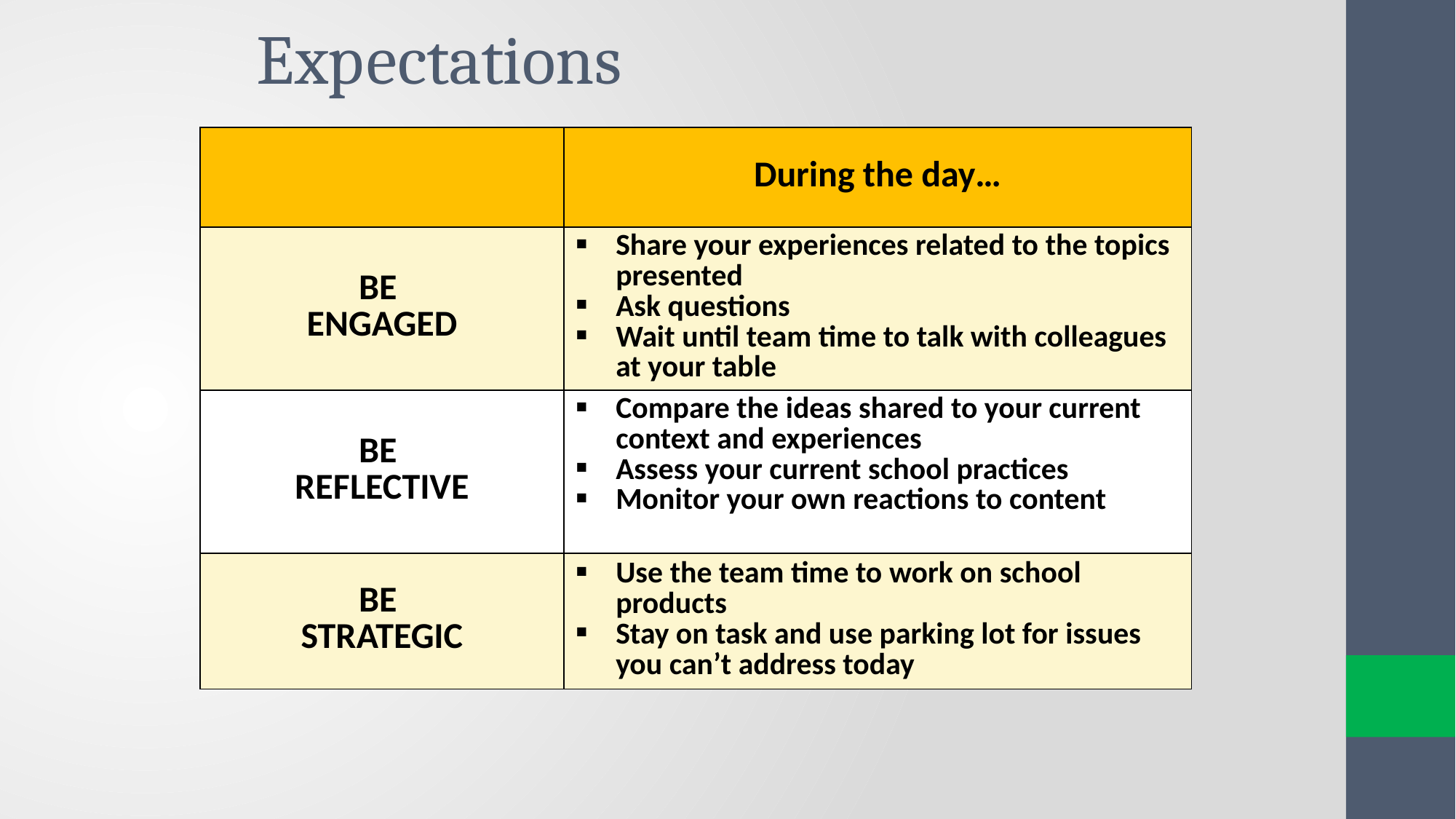

# Expectations
|  | During the day… |
| --- | --- |
| BE ENGAGED | Share your experiences related to the topics presented Ask questions Wait until team time to talk with colleagues at your table |
| BE REFLECTIVE | Compare the ideas shared to your current context and experiences Assess your current school practices Monitor your own reactions to content |
| BE STRATEGIC | Use the team time to work on school products Stay on task and use parking lot for issues you can’t address today |